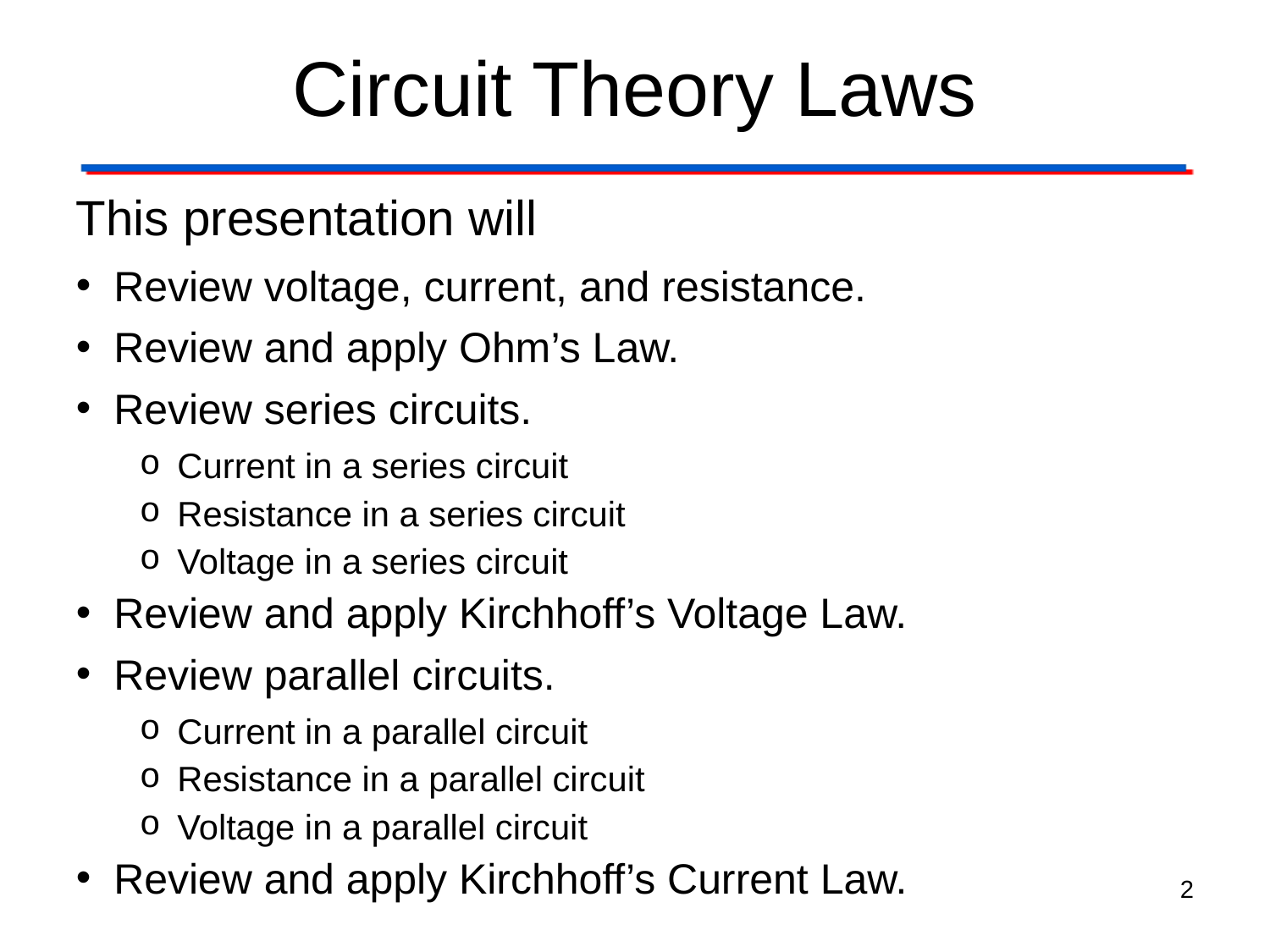

# Circuit Theory Laws
This presentation will
Review voltage, current, and resistance.
Review and apply Ohm’s Law.
Review series circuits.
Current in a series circuit
Resistance in a series circuit
Voltage in a series circuit
Review and apply Kirchhoff’s Voltage Law.
Review parallel circuits.
Current in a parallel circuit
Resistance in a parallel circuit
Voltage in a parallel circuit
Review and apply Kirchhoff’s Current Law.

2